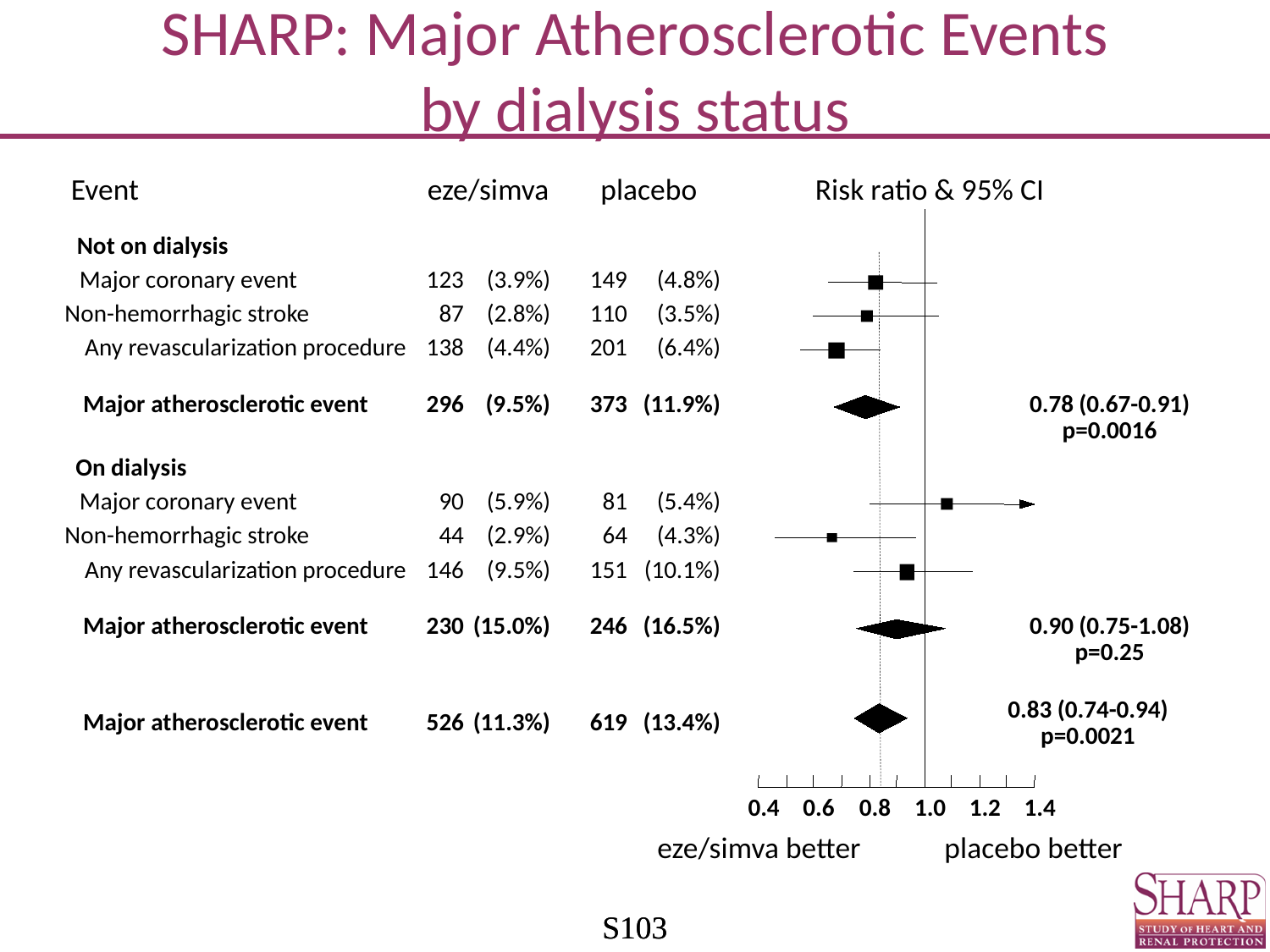

# SHARP: Major Atherosclerotic Events by dialysis status

Event
eze/simva
placebo
Risk ratio & 95% CI

Not on dialysis

Major coronary event
123
(3.9%)
149
(4.8%)

Non-hemorrhagic stroke
87
(2.8%)
110
(3.5%)

Any revascularization procedure
138
(4.4%)
201
(6.4%)

Major atherosclerotic event
296
(9.5%)
373
(11.9%)
0.78 (0.67-0.91)

p=0.0016
On dialysis
Major coronary event
90
(5.9%)
81
(5.4%)

Non-hemorrhagic stroke
44
(2.9%)
64
(4.3%)

Any revascularization procedure
146
(9.5%)
151
(10.1%)

Major atherosclerotic event
230
(15.0%)
246
(16.5%)
0.90 (0.75-1.08)

p=0.25
0.83 (0.74-0.94)

Major atherosclerotic event
526
(11.3%)
619
(13.4%)
p=0.0021

0.4
0.6
0.8
1.0
1.2
1.4
eze/simva better
placebo better